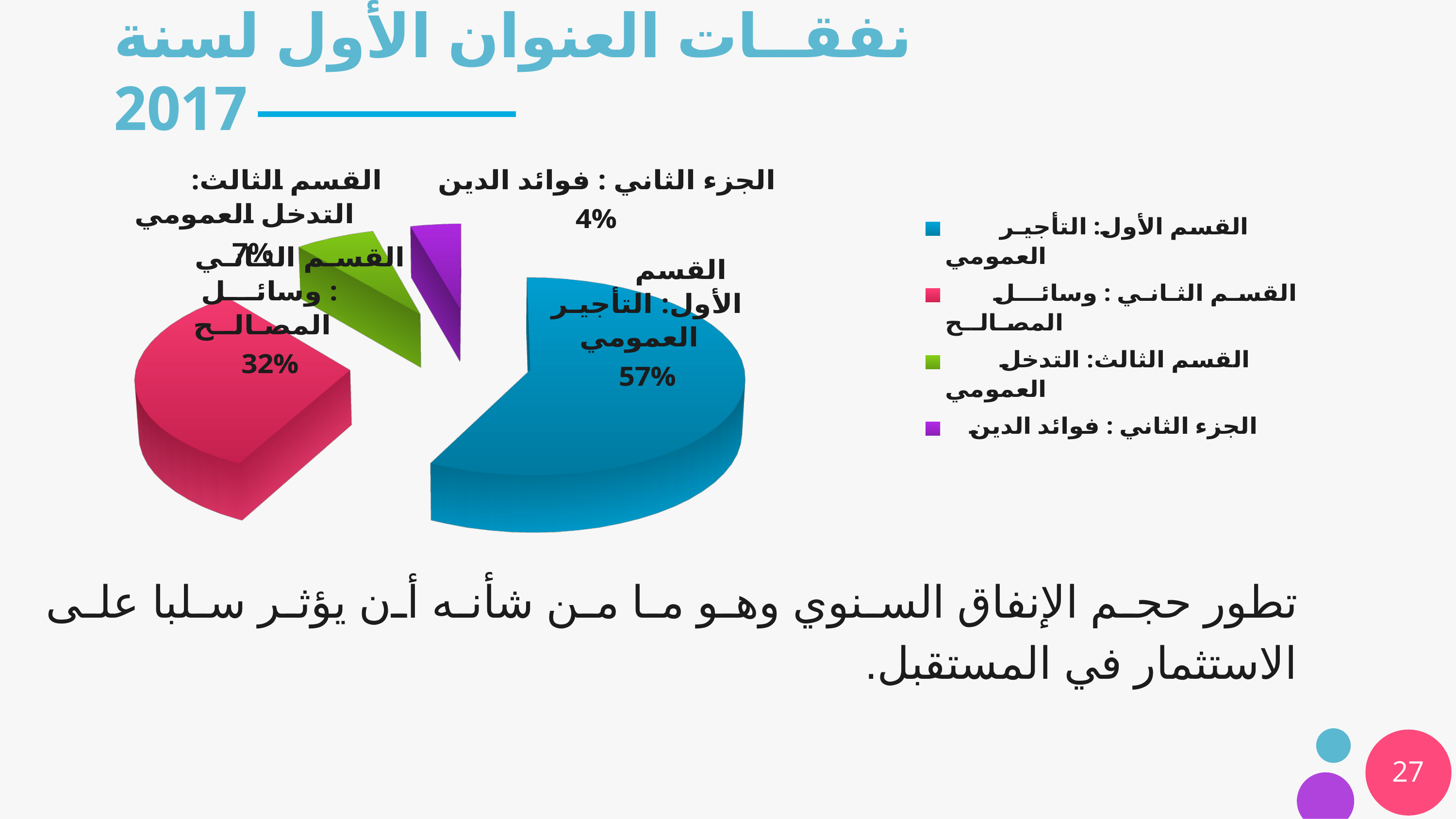

# نفقــات العنوان الأول لسنة 2017

[unsupported chart]

تطور حجم الإنفاق السنوي وهو ما من شأنه أن يؤثر سلبا على الاستثمار في المستقبل.
27